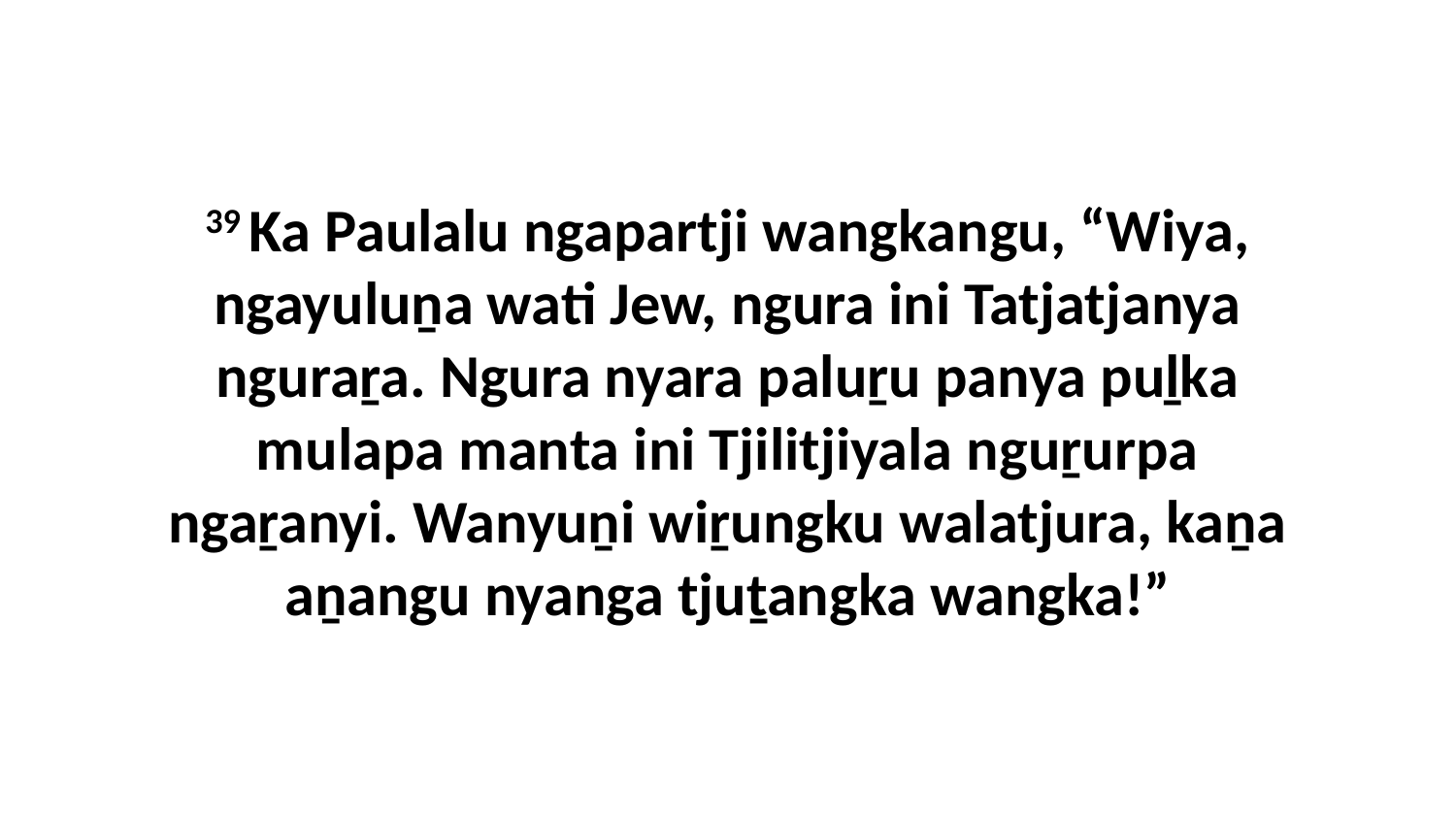

39 Ka Paulalu ngapartji wangkangu, “Wiya, ngayuluṉa wati Jew, ngura ini Tatjatjanya nguraṟa. Ngura nyara paluṟu panya puḻka mulapa manta ini Tjilitjiyala nguṟurpa ngaṟanyi. Wanyuṉi wiṟungku walatjura, kaṉa aṉangu nyanga tjuṯangka wangka!”